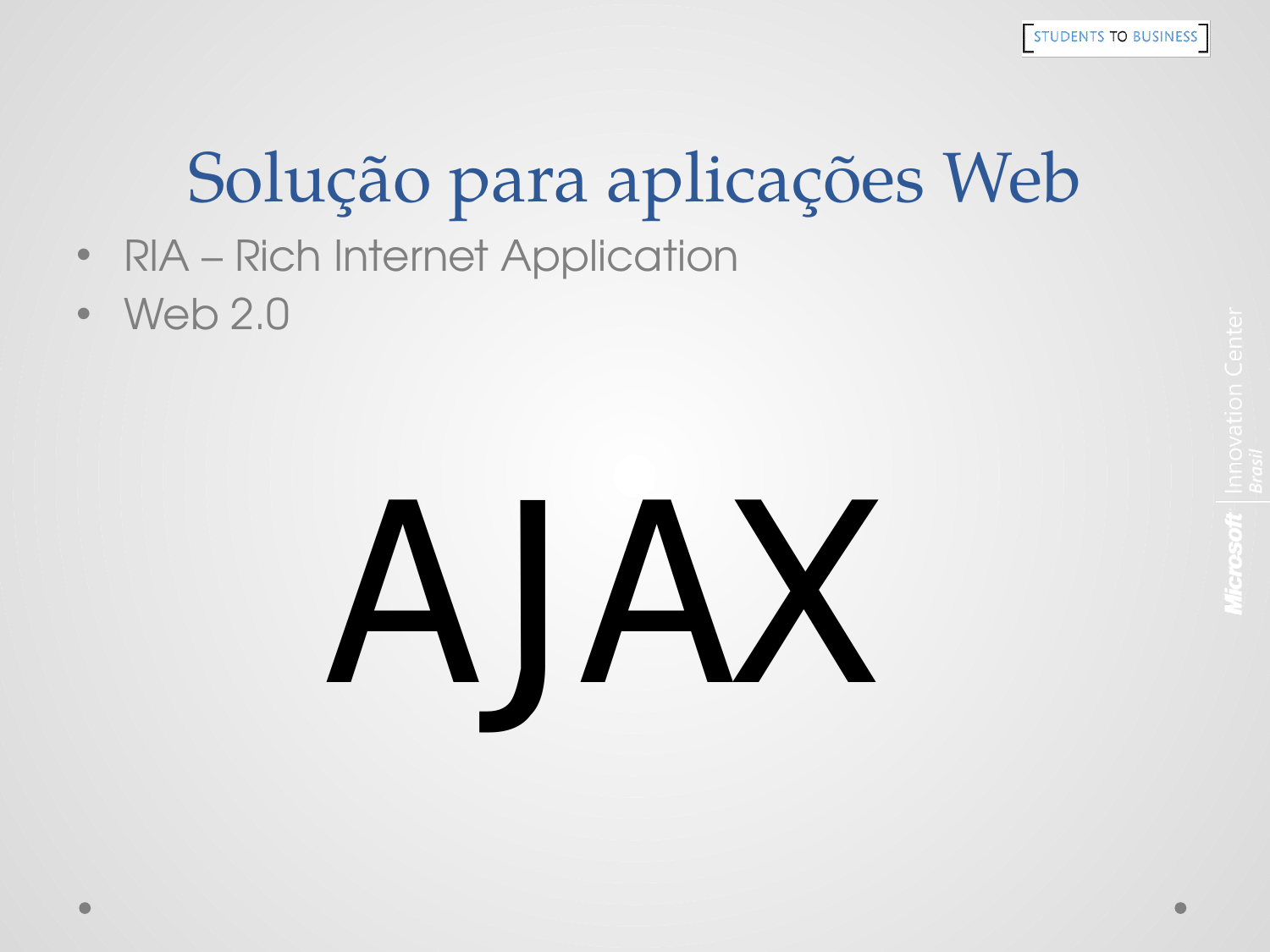

# Solução para aplicações Web
RIA – Rich Internet Application
Web 2.0
AJAX